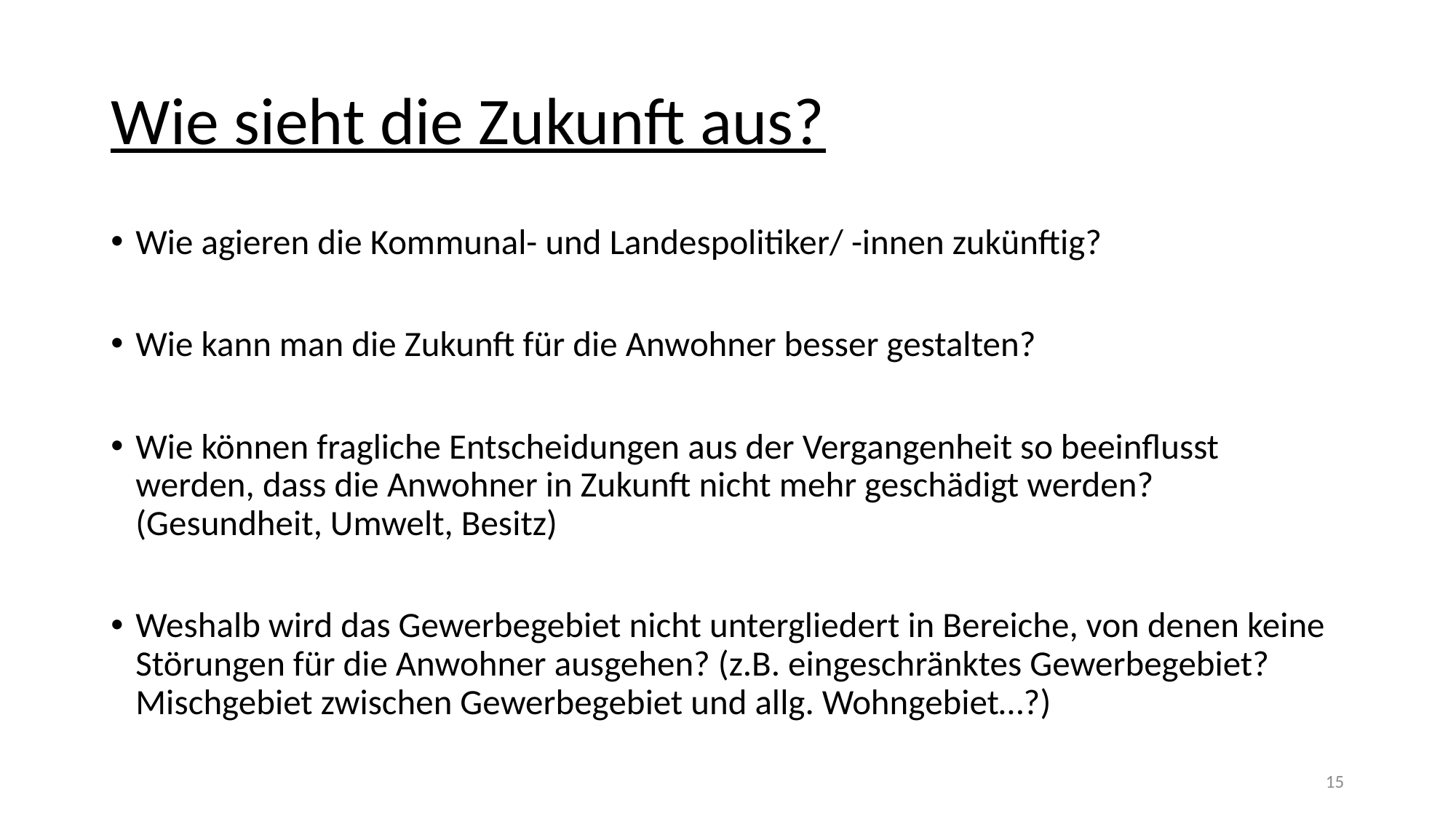

# Wie sieht die Zukunft aus?
Wie agieren die Kommunal- und Landespolitiker/ -innen zukünftig?

Wie kann man die Zukunft für die Anwohner besser gestalten?

Wie können fragliche Entscheidungen aus der Vergangenheit so beeinflusst werden, dass die Anwohner in Zukunft nicht mehr geschädigt werden? (Gesundheit, Umwelt, Besitz)

Weshalb wird das Gewerbegebiet nicht untergliedert in Bereiche, von denen keine Störungen für die Anwohner ausgehen? (z.B. eingeschränktes Gewerbegebiet? Mischgebiet zwischen Gewerbegebiet und allg. Wohngebiet…?)
15